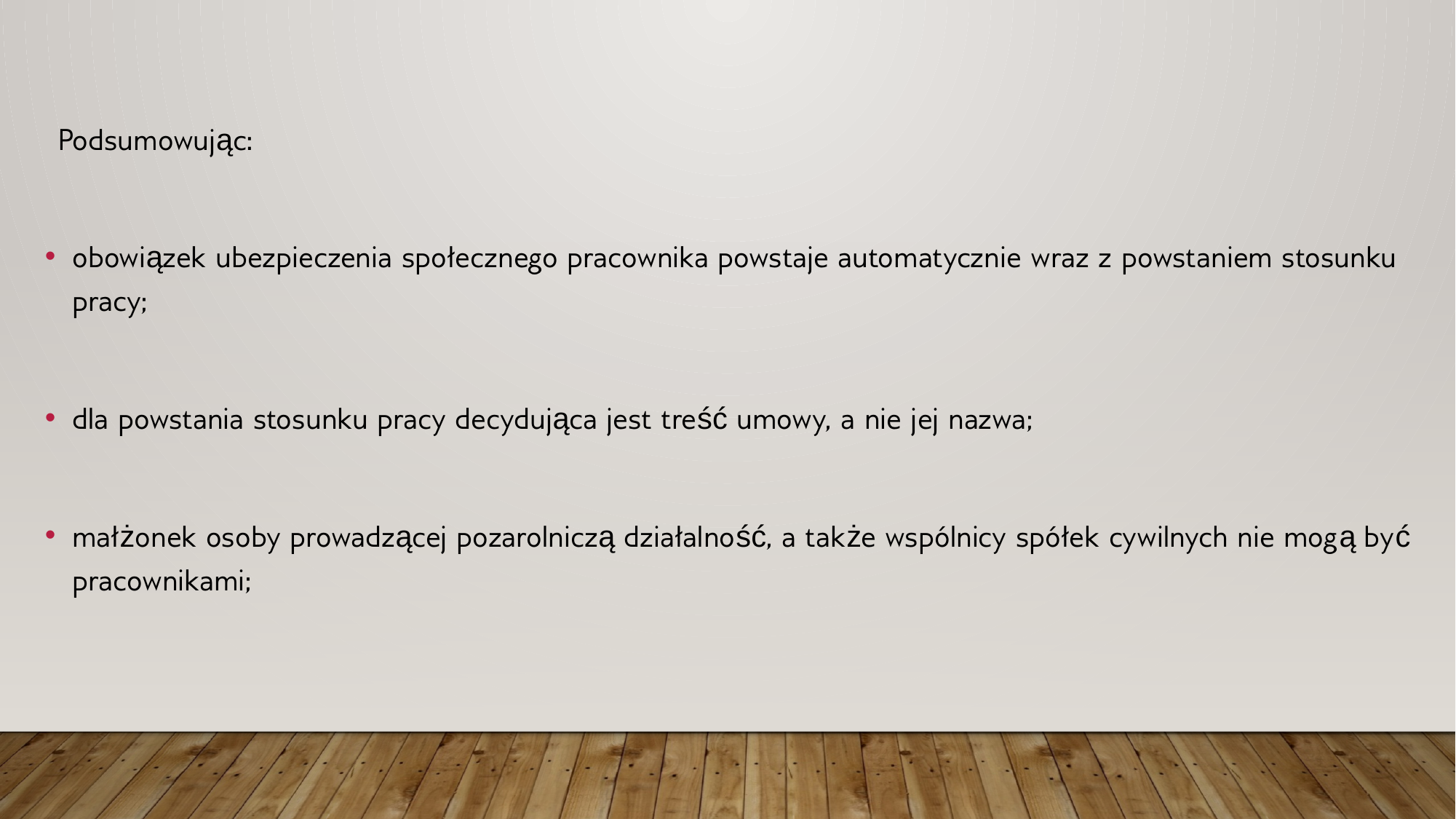

Podsumowując:

obowiązek ubezpieczenia społecznego pracownika powstaje automatycznie wraz z powstaniem stosunku pracy;

dla powstania stosunku pracy decydująca jest treść umowy, a nie jej nazwa;

małżonek osoby prowadzącej pozarolniczą działalność, a także wspólnicy spółek cywilnych nie mogą być pracownikami;